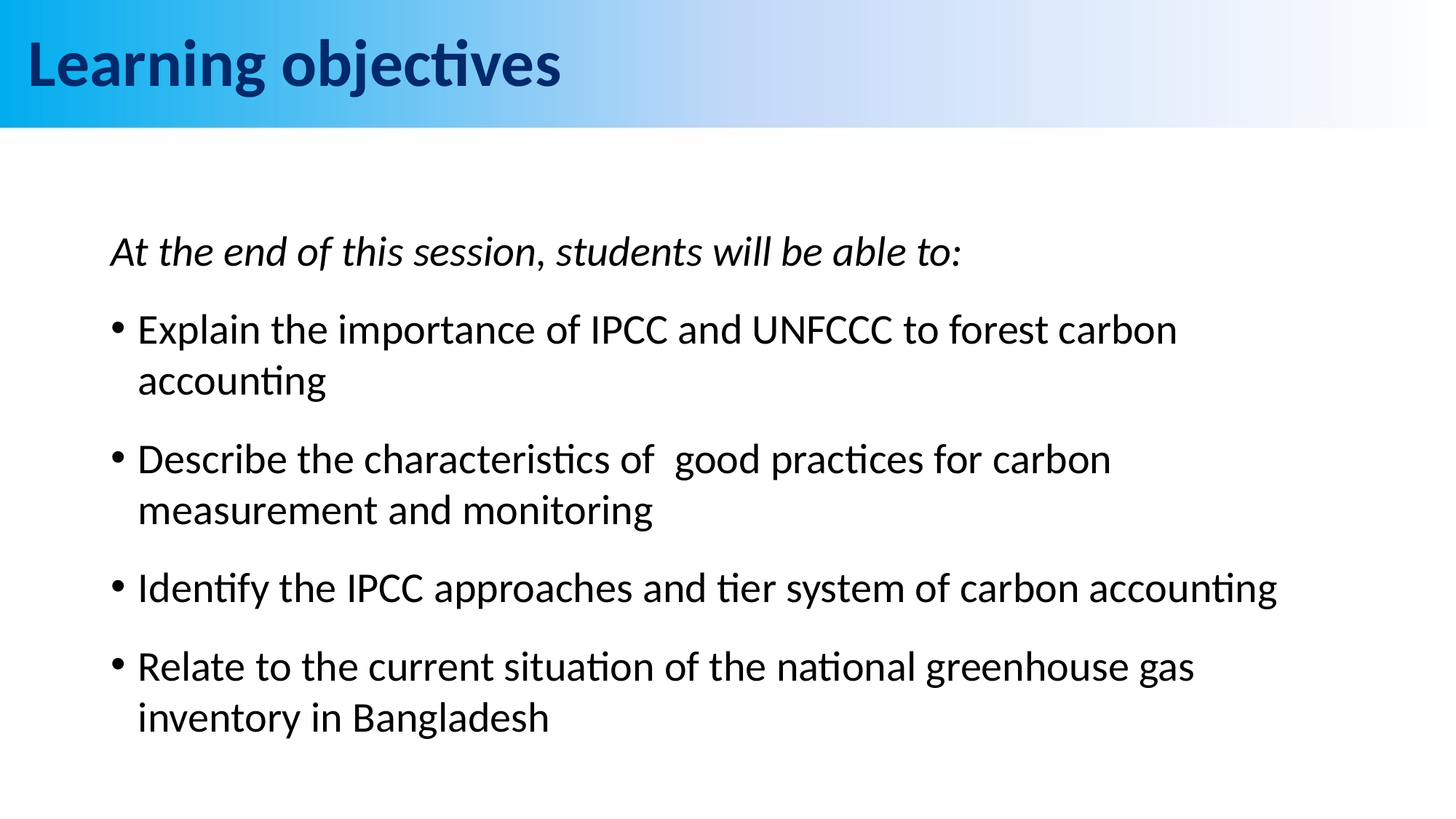

# Learning objectives
At the end of this session, students will be able to:
Explain the importance of IPCC and UNFCCC to forest carbon accounting
Describe the characteristics of  good practices for carbon measurement and monitoring
Identify the IPCC approaches and tier system of carbon accounting
Relate to the current situation of the national greenhouse gas inventory in Bangladesh